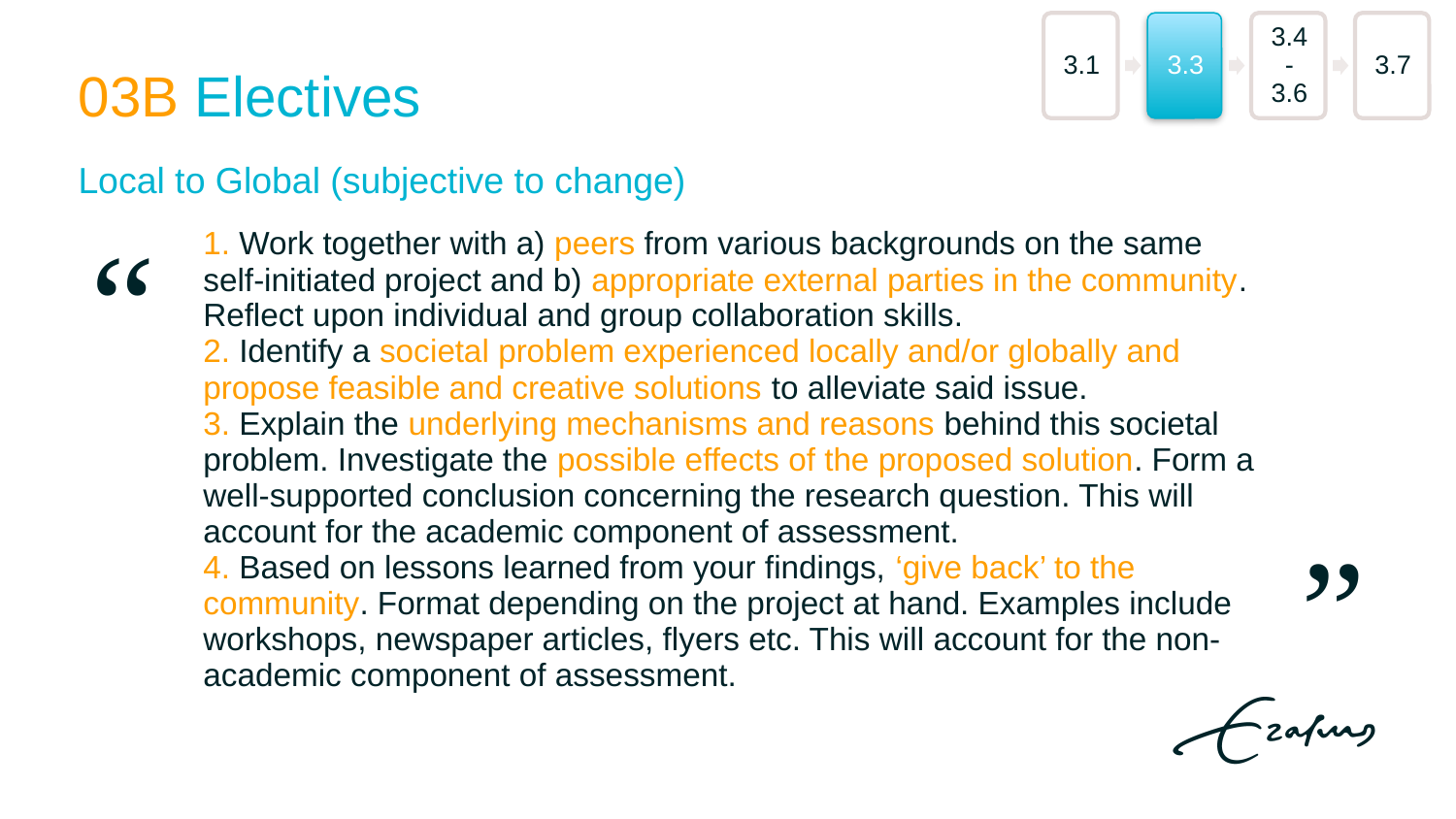

3.1

3.3

3.4 - 3.6

3.7
# 03B Electives
Local to Global (subjective to change)

| “ | 1. Work together with a) peers from various backgrounds on the same self-initiated project and b) appropriate external parties in the community. Reflect upon individual and group collaboration skills. 2. Identify a societal problem experienced locally and/or globally and propose feasible and creative solutions to alleviate said issue. 3. Explain the underlying mechanisms and reasons behind this societal problem. Investigate the possible effects of the proposed solution. Form a well-supported conclusion concerning the research question. This will account for the academic component of assessment. 4. Based on lessons learned from your findings, ‘give back’ to the community. Format depending on the project at hand. Examples include workshops, newspaper articles, flyers etc. This will account for the non-academic component of assessment. | ” |
| --- | --- | --- |